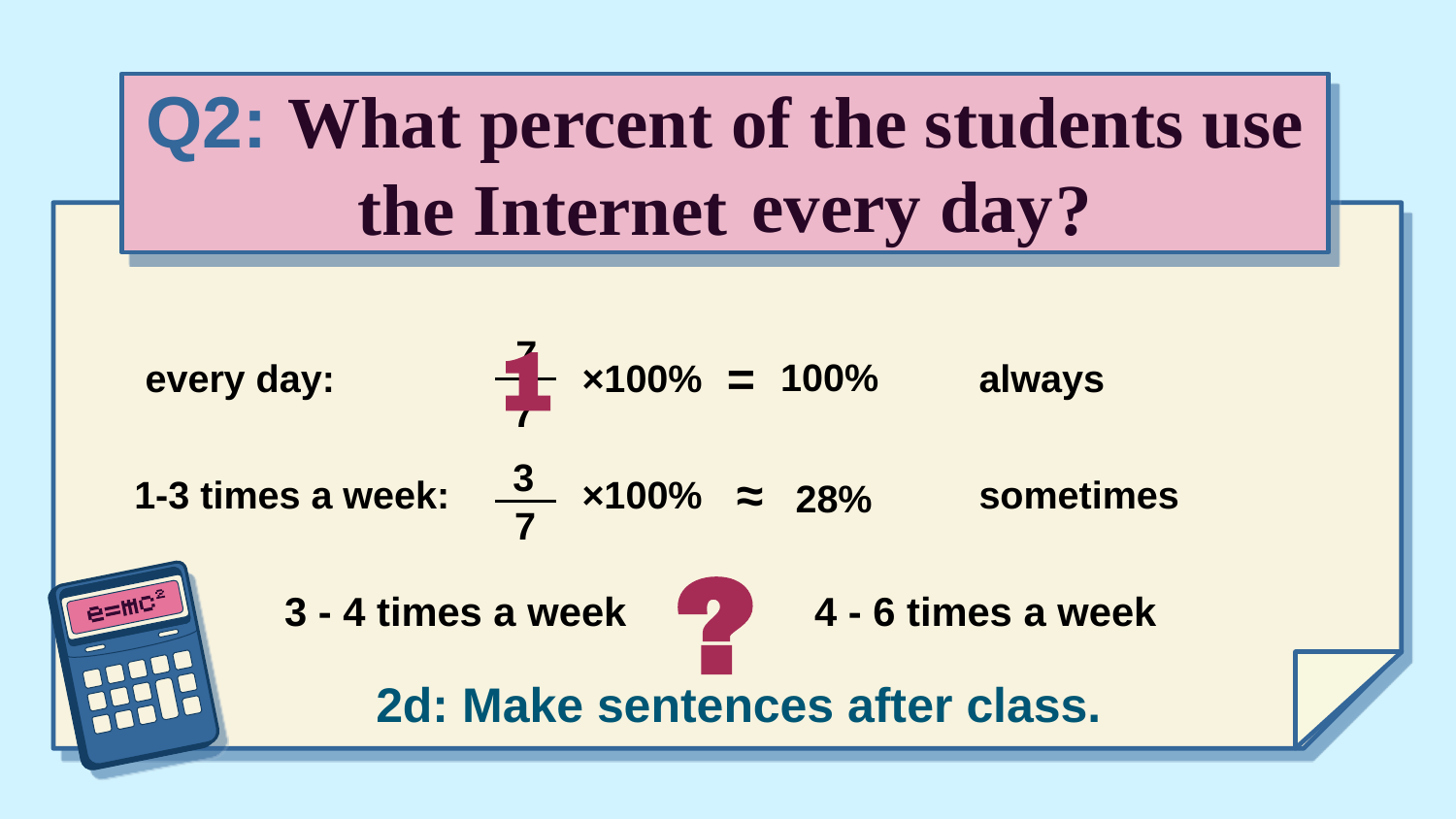

# Q2: What percent of the students use the Internet                  ?
every day

1
7
7
=
100%
every day:
always
×100%
3
7
≈   28%
1-3 times a week:
sometimes
×100%
?

3 - 4 times a week
4 - 6 times a week
2d: Make sentences after class.